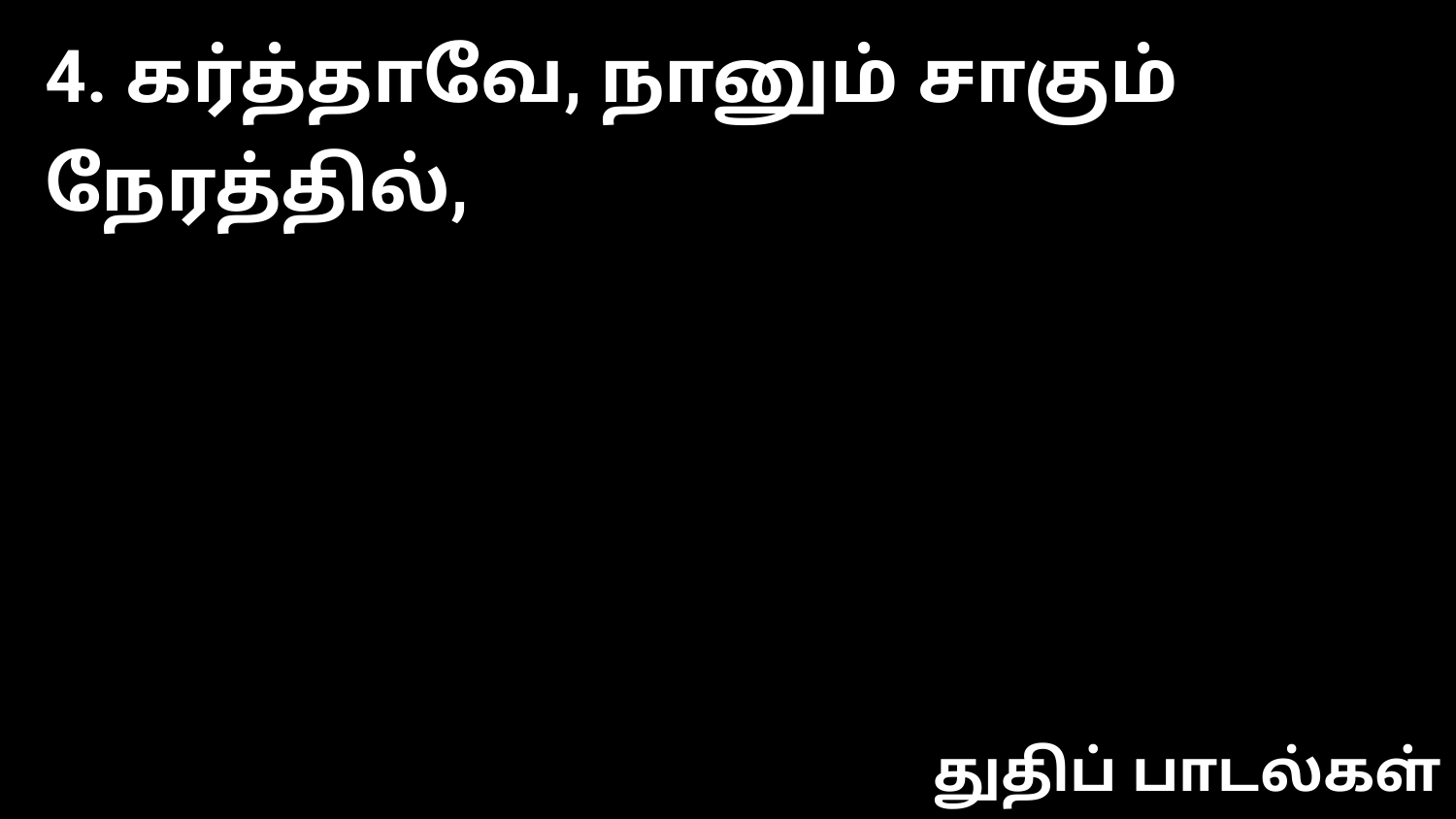

4. கர்த்தாவே, நானும் சாகும் நேரத்தில்,
துதிப் பாடல்கள்